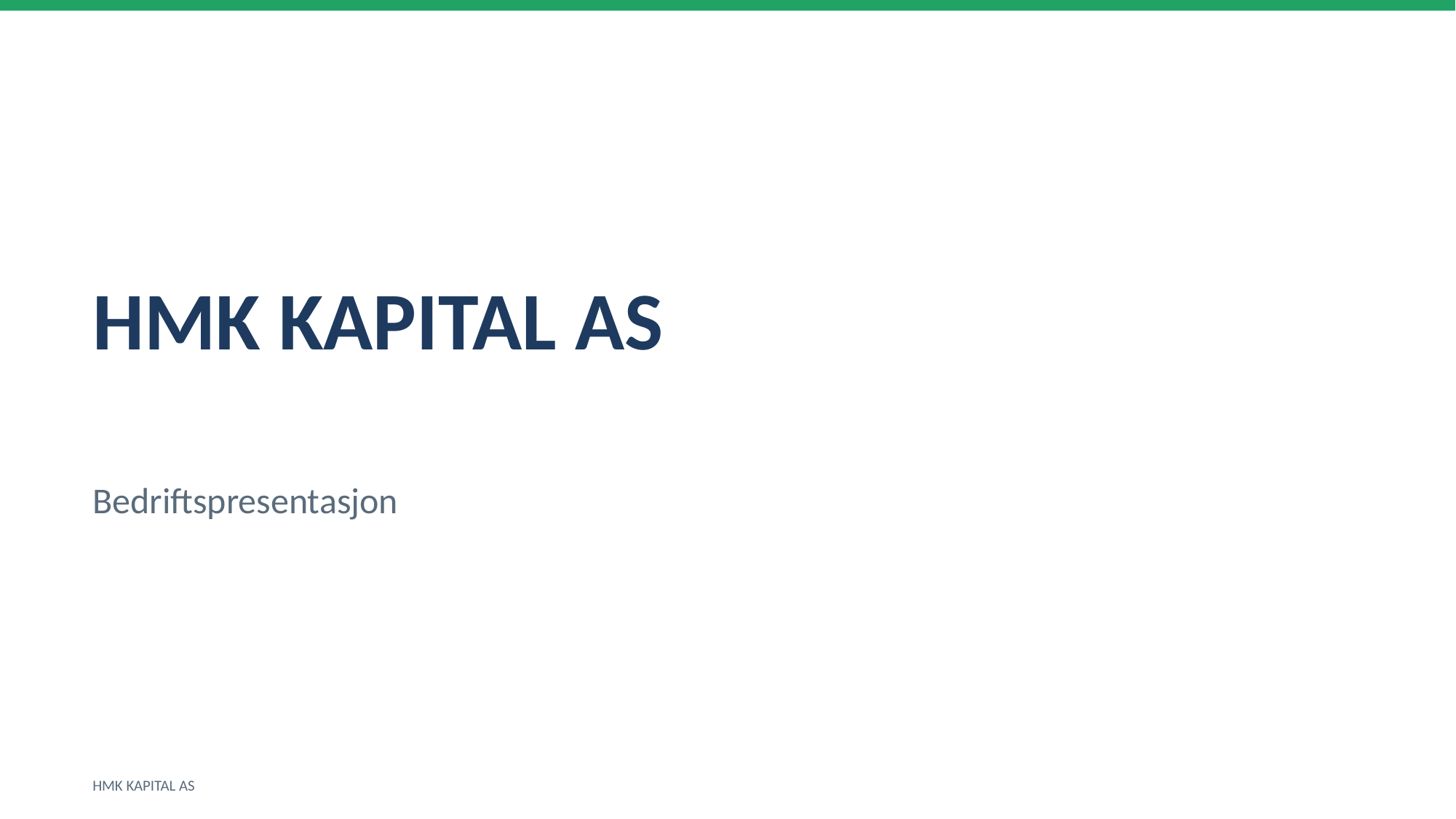

HMK KAPITAL AS
Bedriftspresentasjon
HMK KAPITAL AS